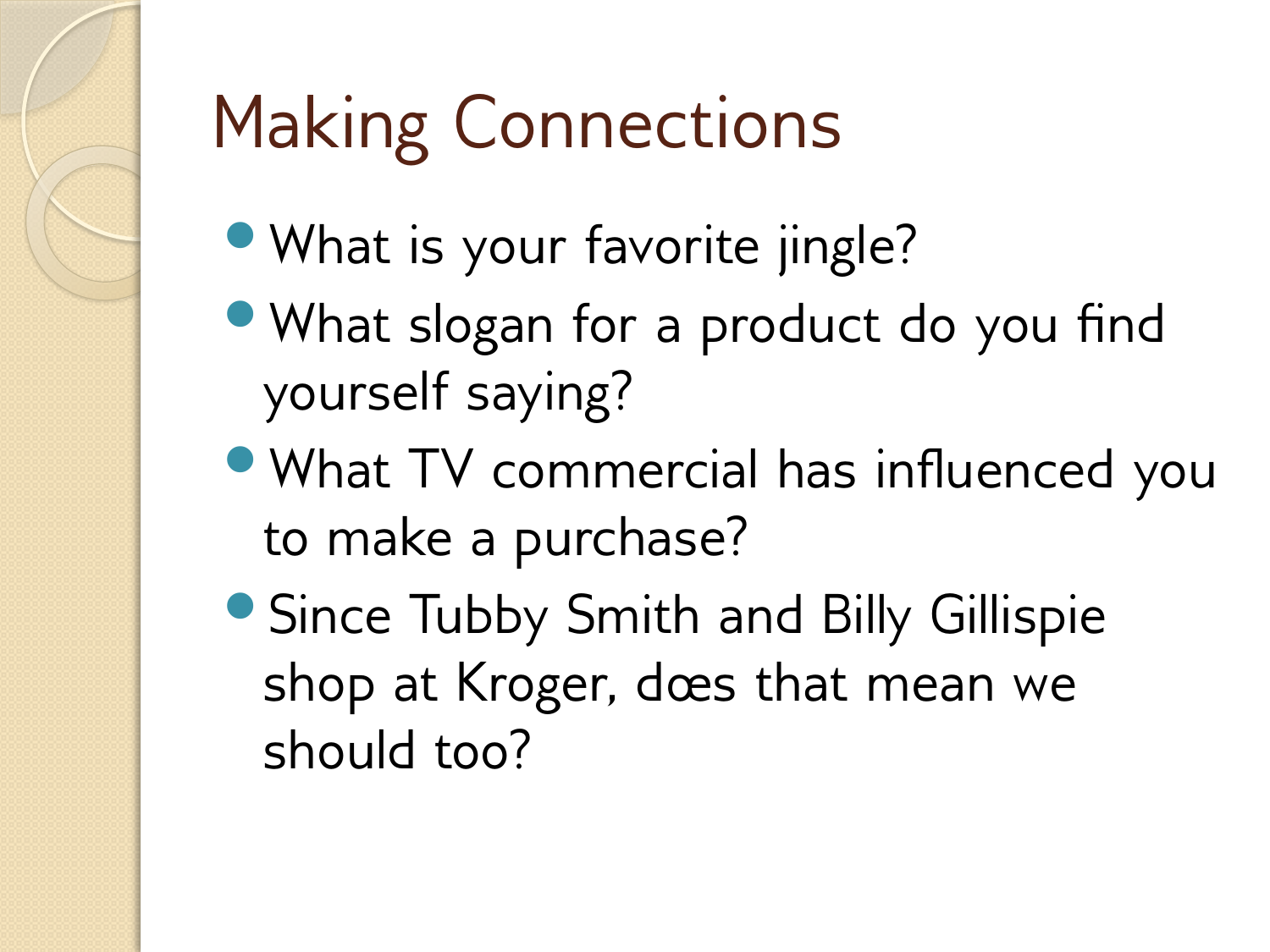

# Making Connections
What is your favorite jingle?
What slogan for a product do you find yourself saying?
What TV commercial has influenced you to make a purchase?
Since Tubby Smith and Billy Gillispie shop at Kroger, does that mean we should too?